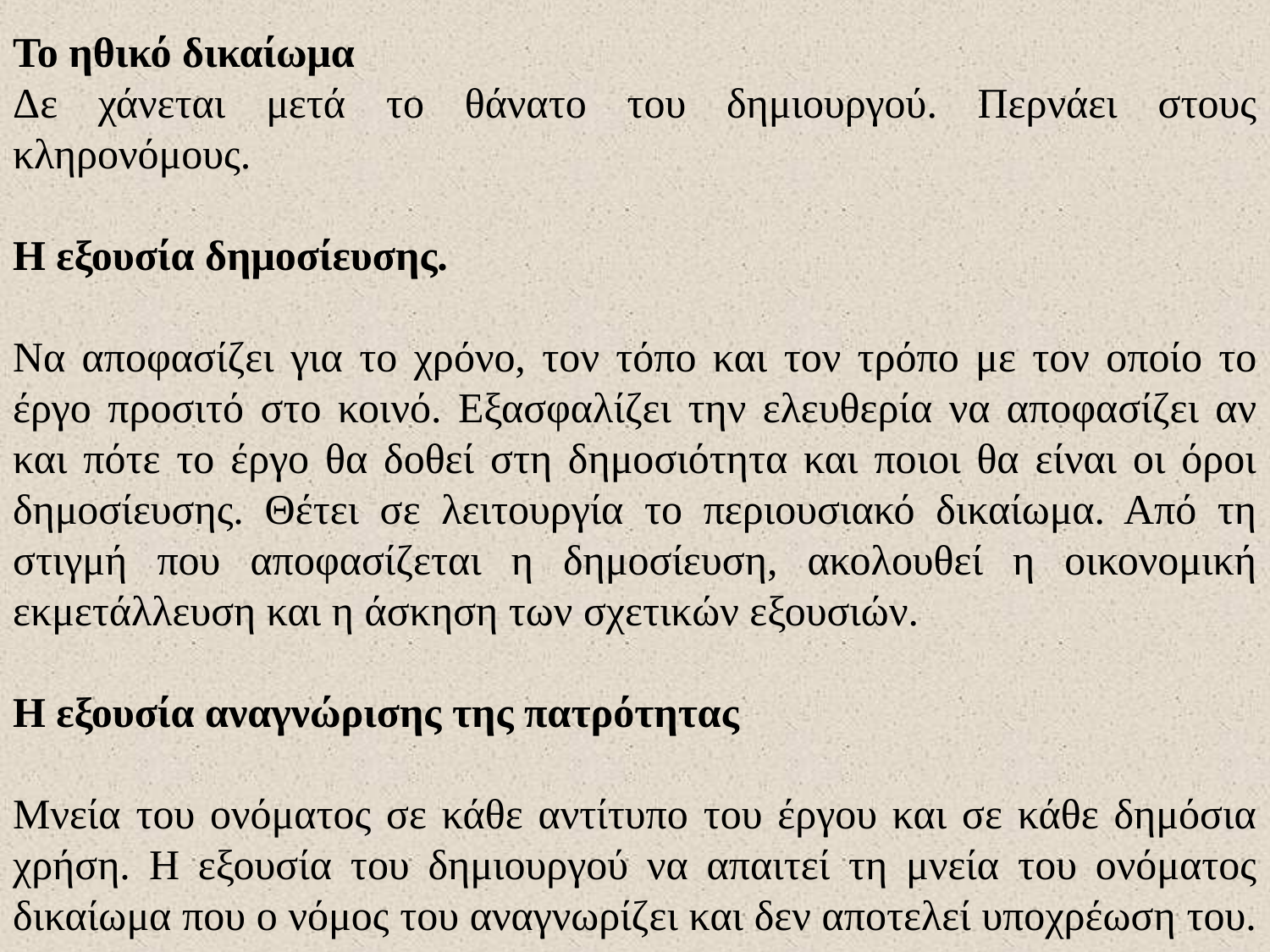

Το ηθικό δικαίωμα
Δε χάνεται μετά το θάνατο του δημιουργού. Περνάει στους κληρονόμους.

Η εξουσία δημοσίευσης.

Να αποφασίζει για το χρόνο, τον τόπο και τον τρόπο με τον οποίο το έργο προσιτό στο κοινό. Εξασφαλίζει την ελευθερία να αποφασίζει αν και πότε το έργο θα δοθεί στη δημοσιότητα και ποιοι θα είναι οι όροι δημοσίευσης. Θέτει σε λειτουργία το περιουσιακό δικαίωμα. Από τη στιγμή που αποφασίζεται η δημοσίευση, ακολουθεί η οικονομική εκμετάλλευση και η άσκηση των σχετικών εξουσιών.

Η εξουσία αναγνώρισης της πατρότητας

Μνεία του ονόματος σε κάθε αντίτυπο του έργου και σε κάθε δημόσια χρήση. Η εξουσία του δημιουργού να απαιτεί τη μνεία του ονόματος δικαίωμα που ο νόμος του αναγνωρίζει και δεν αποτελεί υποχρέωση του.